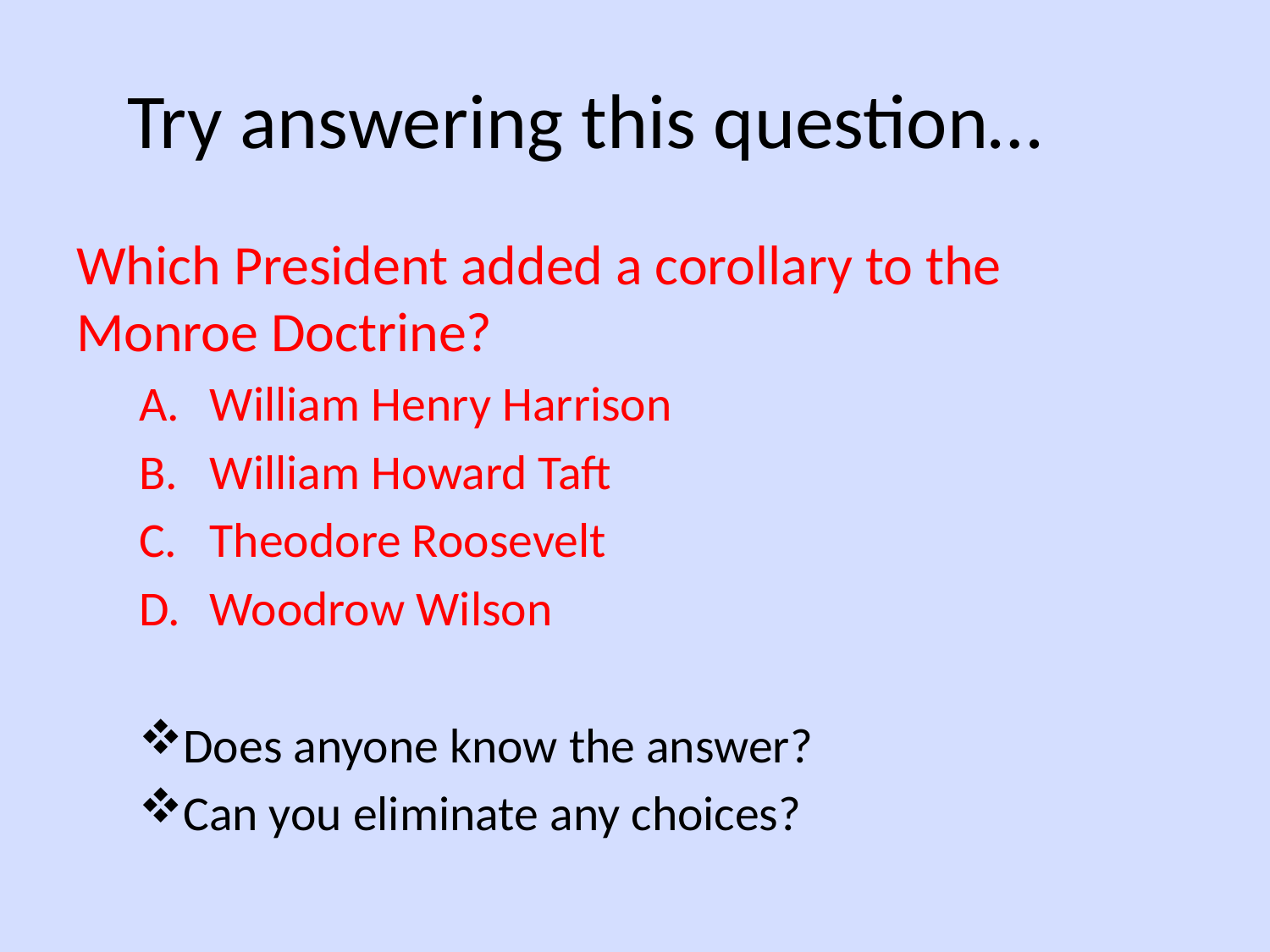

# Try answering this question…
Which President added a corollary to the Monroe Doctrine?
William Henry Harrison
William Howard Taft
Theodore Roosevelt
Woodrow Wilson

Does anyone know the answer?
Can you eliminate any choices?